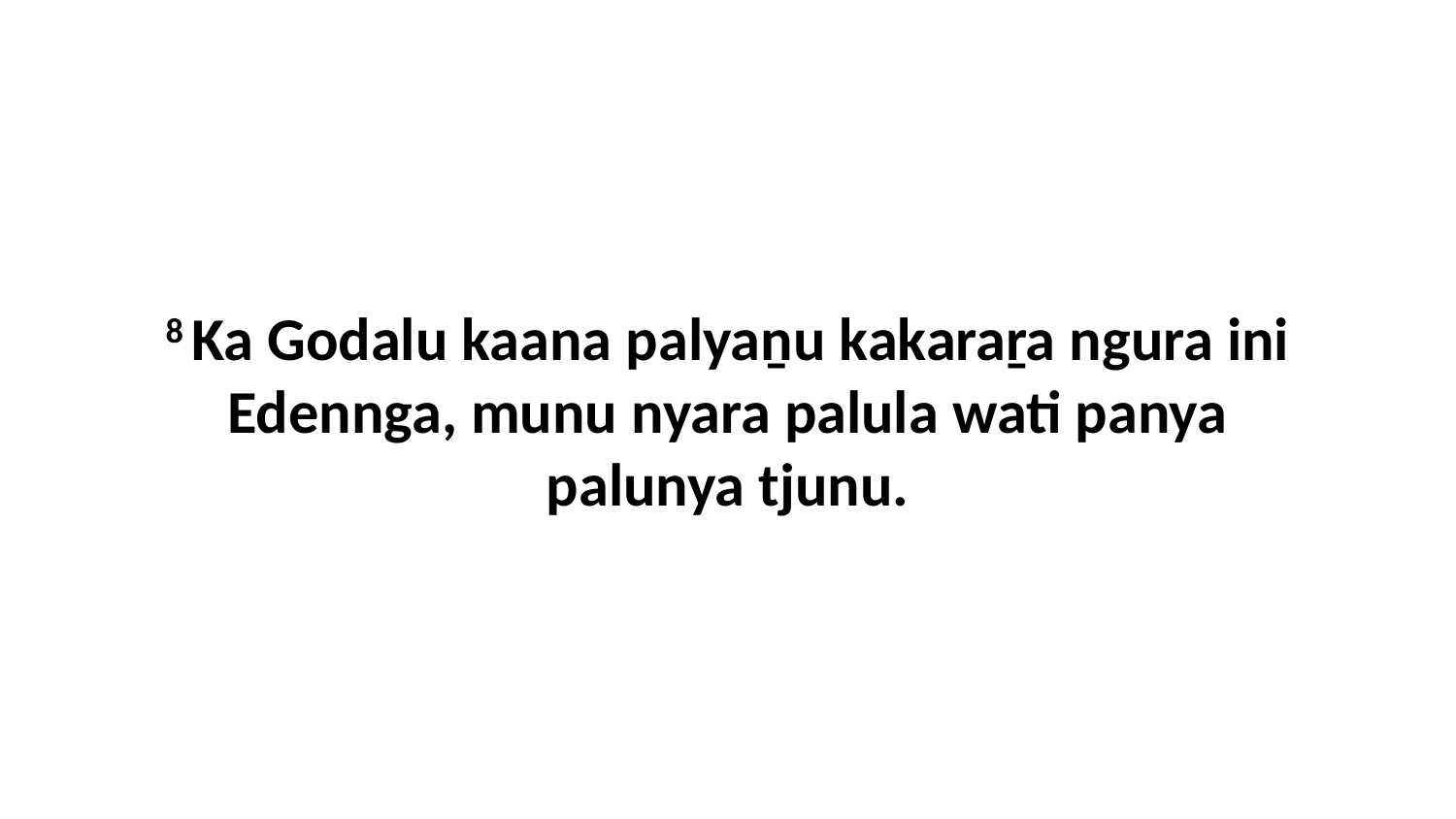

8 Ka Godalu kaana palyaṉu kakaraṟa ngura ini Edennga, munu nyara palula wati panya palunya tjunu.